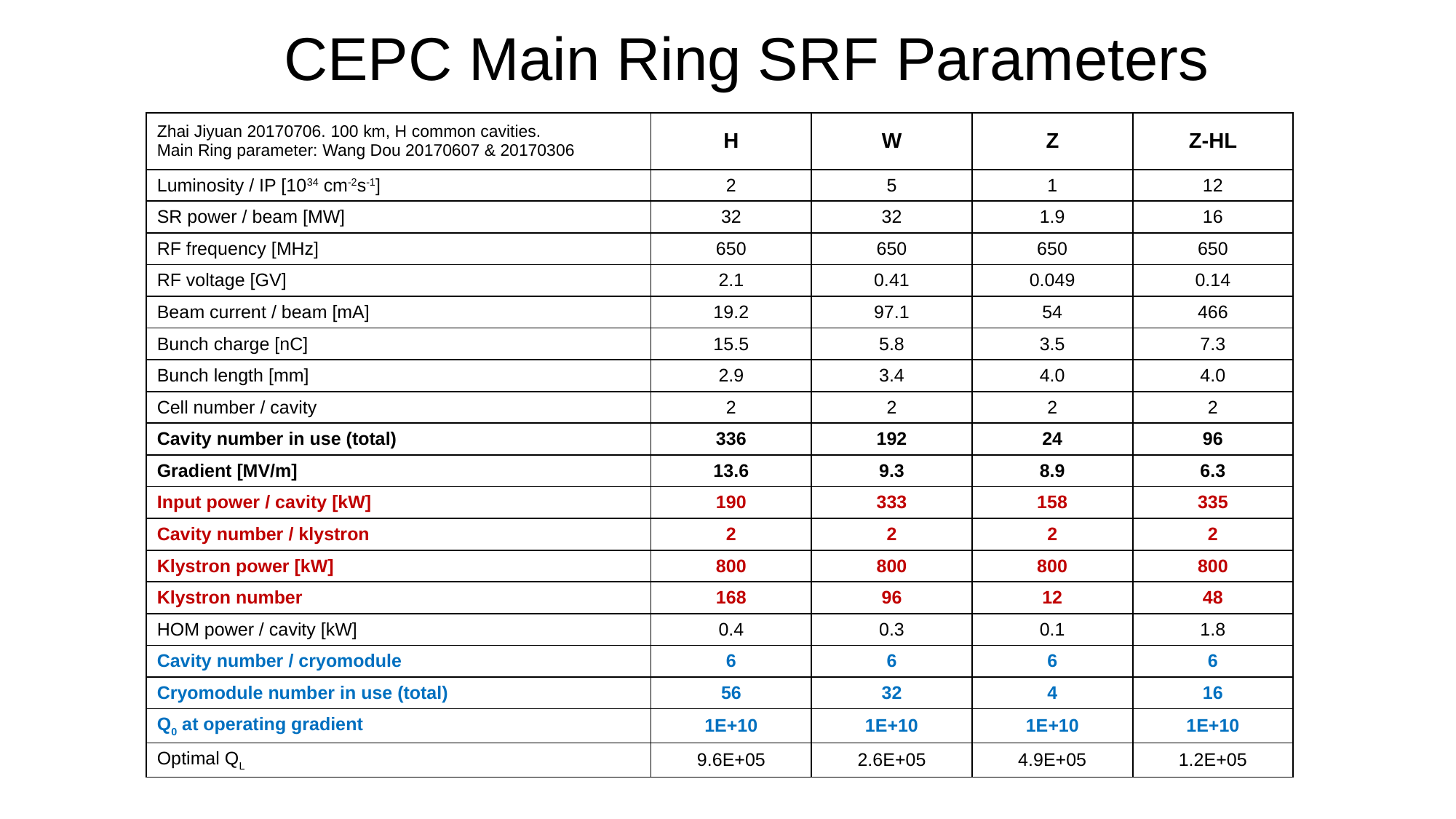

# CEPC Main Ring SRF Parameters
| Zhai Jiyuan 20170706. 100 km, H common cavities. Main Ring parameter: Wang Dou 20170607 & 20170306 | H | W | Z | Z-HL |
| --- | --- | --- | --- | --- |
| Luminosity / IP [1034 cm-2s-1] | 2 | 5 | 1 | 12 |
| SR power / beam [MW] | 32 | 32 | 1.9 | 16 |
| RF frequency [MHz] | 650 | 650 | 650 | 650 |
| RF voltage [GV] | 2.1 | 0.41 | 0.049 | 0.14 |
| Beam current / beam [mA] | 19.2 | 97.1 | 54 | 466 |
| Bunch charge [nC] | 15.5 | 5.8 | 3.5 | 7.3 |
| Bunch length [mm] | 2.9 | 3.4 | 4.0 | 4.0 |
| Cell number / cavity | 2 | 2 | 2 | 2 |
| Cavity number in use (total) | 336 | 192 | 24 | 96 |
| Gradient [MV/m] | 13.6 | 9.3 | 8.9 | 6.3 |
| Input power / cavity [kW] | 190 | 333 | 158 | 335 |
| Cavity number / klystron | 2 | 2 | 2 | 2 |
| Klystron power [kW] | 800 | 800 | 800 | 800 |
| Klystron number | 168 | 96 | 12 | 48 |
| HOM power / cavity [kW] | 0.4 | 0.3 | 0.1 | 1.8 |
| Cavity number / cryomodule | 6 | 6 | 6 | 6 |
| Cryomodule number in use (total) | 56 | 32 | 4 | 16 |
| Q0 at operating gradient | 1E+10 | 1E+10 | 1E+10 | 1E+10 |
| Optimal QL | 9.6E+05 | 2.6E+05 | 4.9E+05 | 1.2E+05 |